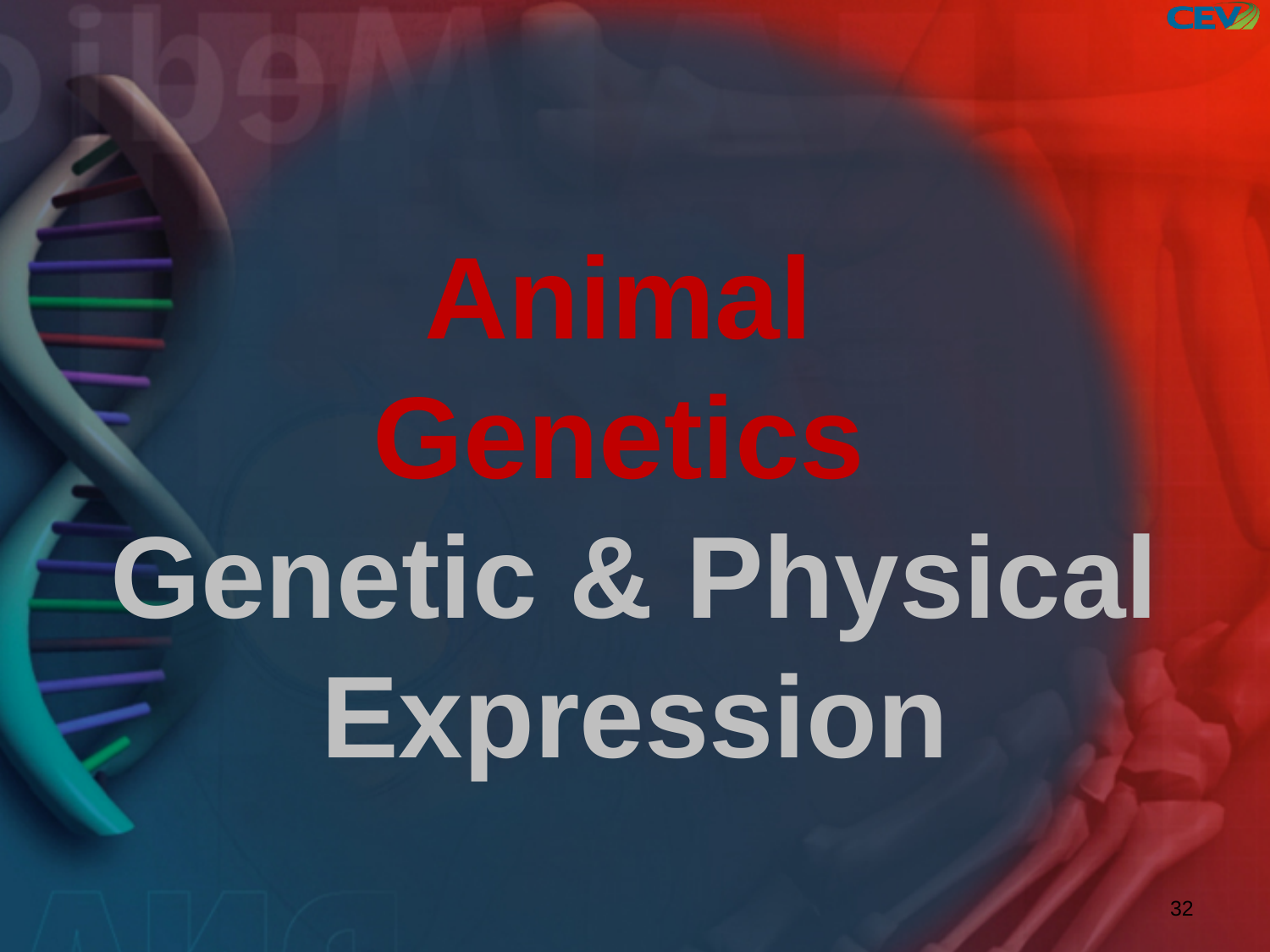

Animal
Genetics
Genetic & Physical Expression
32